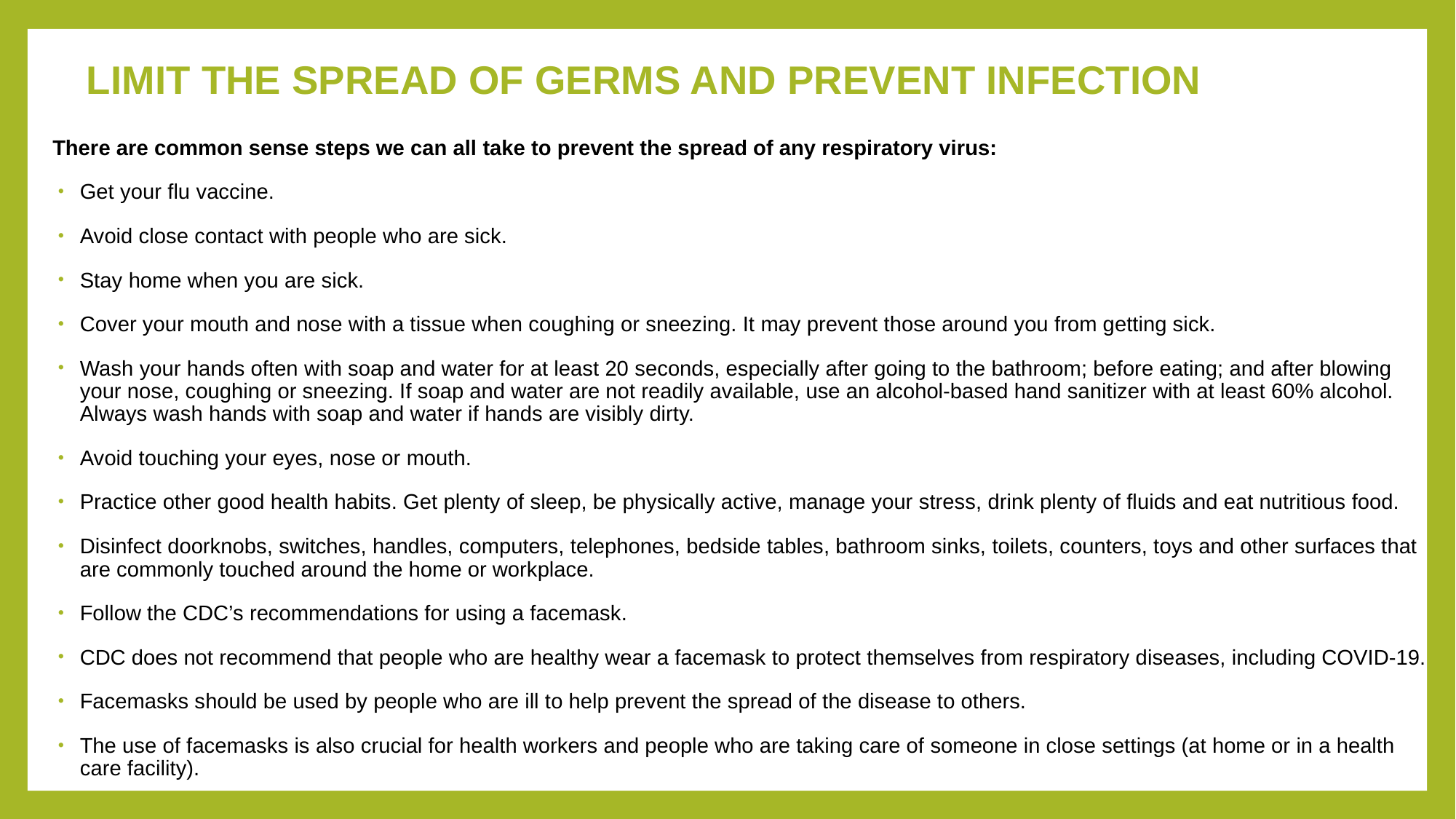

# LIMIT THE SPREAD OF GERMS AND PREVENT INFECTION
There are common sense steps we can all take to prevent the spread of any respiratory virus:
Get your flu vaccine.
Avoid close contact with people who are sick.
Stay home when you are sick.
Cover your mouth and nose with a tissue when coughing or sneezing. It may prevent those around you from getting sick.
Wash your hands often with soap and water for at least 20 seconds, especially after going to the bathroom; before eating; and after blowing your nose, coughing or sneezing. If soap and water are not readily available, use an alcohol-based hand sanitizer with at least 60% alcohol. Always wash hands with soap and water if hands are visibly dirty.
Avoid touching your eyes, nose or mouth.
Practice other good health habits. Get plenty of sleep, be physically active, manage your stress, drink plenty of fluids and eat nutritious food.
Disinfect doorknobs, switches, handles, computers, telephones, bedside tables, bathroom sinks, toilets, counters, toys and other surfaces that are commonly touched around the home or workplace.
Follow the CDC’s recommendations for using a facemask.
CDC does not recommend that people who are healthy wear a facemask to protect themselves from respiratory diseases, including COVID-19.
Facemasks should be used by people who are ill to help prevent the spread of the disease to others.
The use of facemasks is also crucial for health workers and people who are taking care of someone in close settings (at home or in a health care facility).